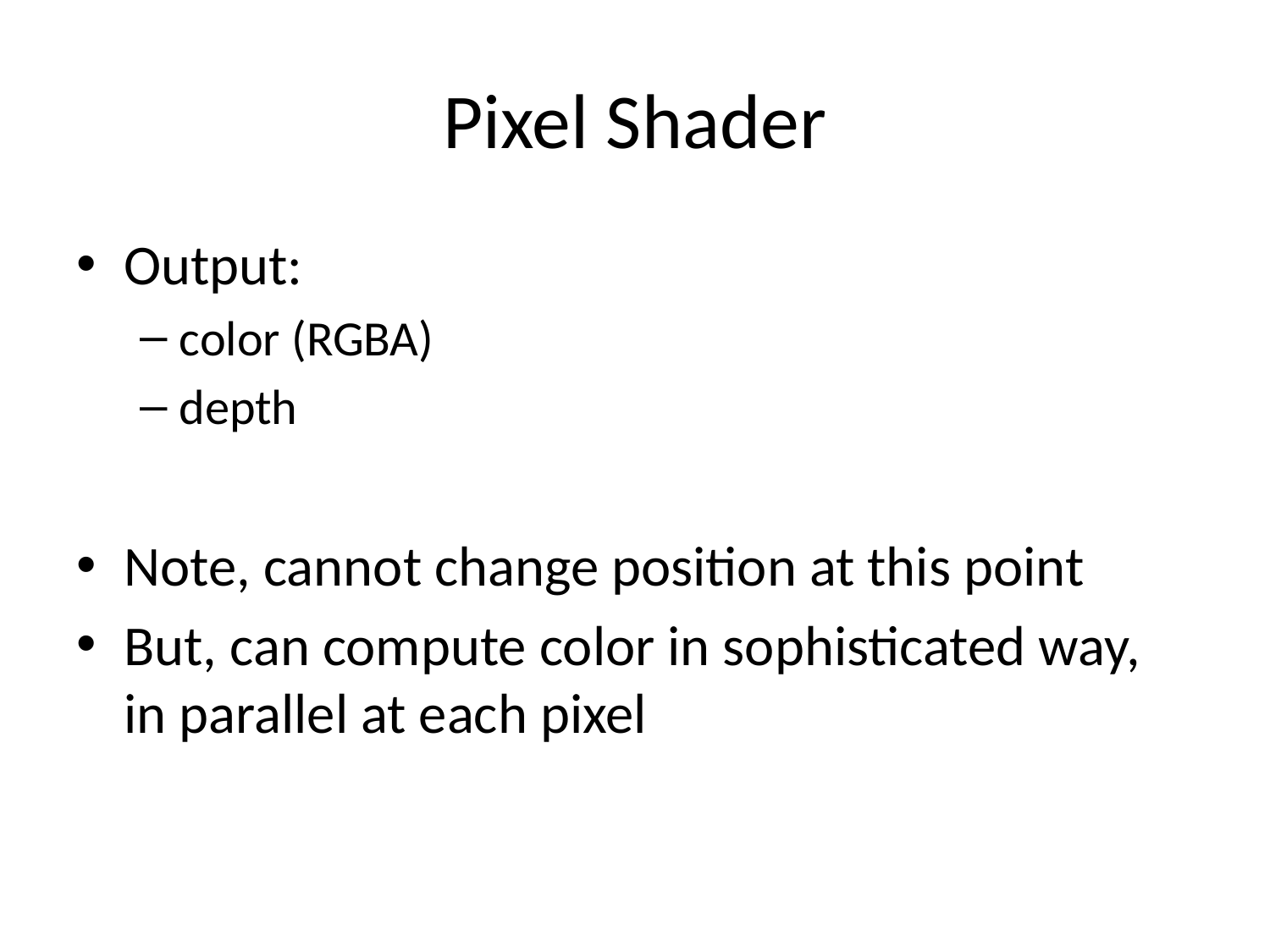

# Pixel Shader
Output:
color (RGBA)
depth

Note, cannot change position at this point
But, can compute color in sophisticated way, in parallel at each pixel